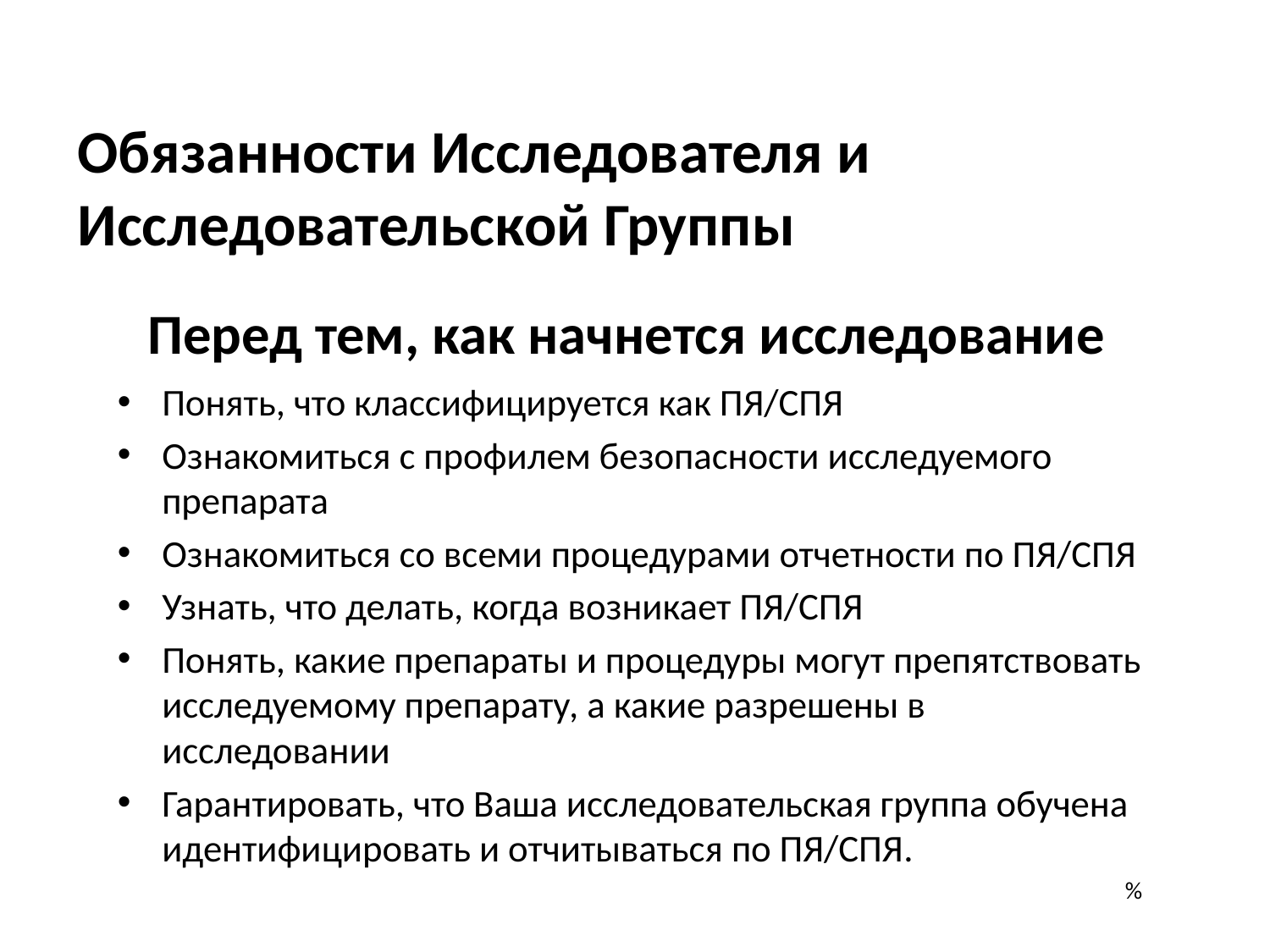

Обязанности Исследователя и Исследовательской Группы
Перед тем, как начнется исследование
Понять, что классифицируется как ПЯ/СПЯ
Ознакомиться с профилем безопасности исследуемого препарата
Ознакомиться со всеми процедурами отчетности по ПЯ/СПЯ
Узнать, что делать, когда возникает ПЯ/СПЯ
Понять, какие препараты и процедуры могут препятствовать исследуемому препарату, а какие разрешены в исследовании
Гарантировать, что Ваша исследовательская группа обучена идентифицировать и отчитываться по ПЯ/СПЯ.
%